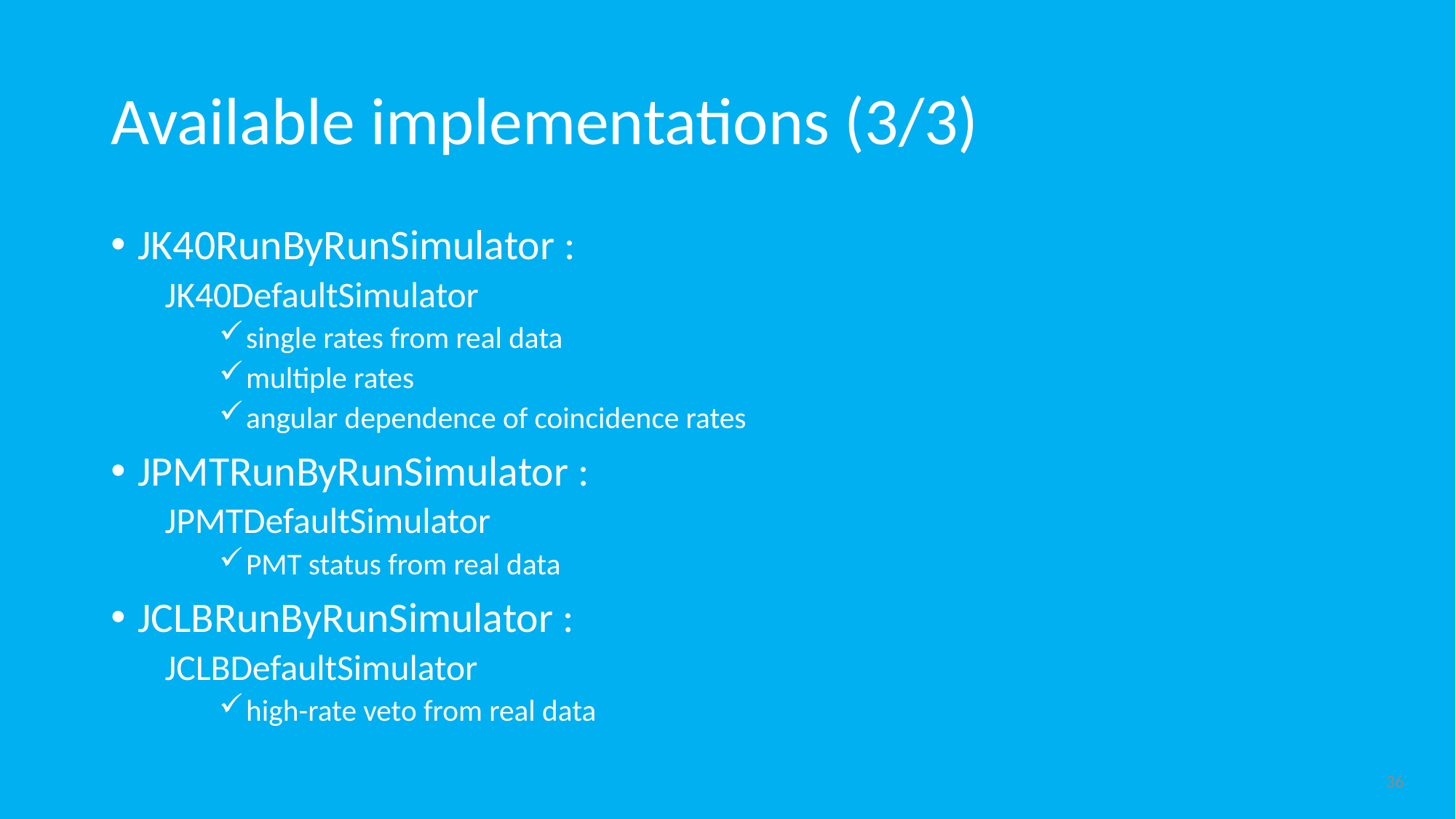

# Available implementations (3/3)
JK40RunByRunSimulator :
	JK40DefaultSimulator
single rates from real data
multiple rates
angular dependence of coincidence rates
JPMTRunByRunSimulator :
	JPMTDefaultSimulator
PMT status from real data
JCLBRunByRunSimulator :
	JCLBDefaultSimulator
high-rate veto from real data

36